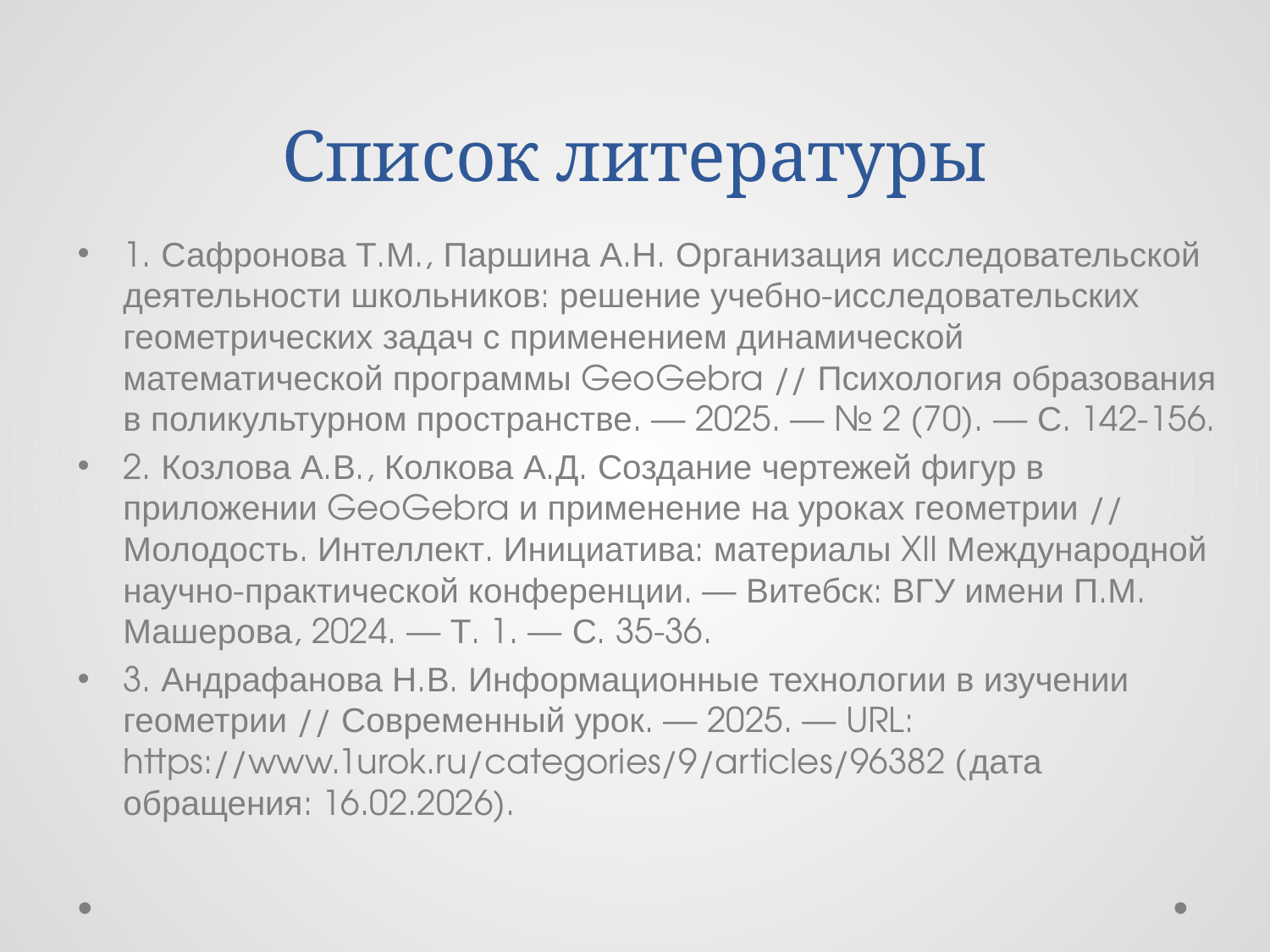

# Список литературы
1. Сафронова Т.М., Паршина А.Н. Организация исследовательской деятельности школьников: решение учебно-исследовательских геометрических задач с применением динамической математической программы GeoGebra // Психология образования в поликультурном пространстве. — 2025. — № 2 (70). — С. 142-156.
2. Козлова А.В., Колкова А.Д. Создание чертежей фигур в приложении GeoGebra и применение на уроках геометрии // Молодость. Интеллект. Инициатива: материалы XII Международной научно-практической конференции. — Витебск: ВГУ имени П.М. Машерова, 2024. — Т. 1. — С. 35-36.
3. Андрафанова Н.В. Информационные технологии в изучении геометрии // Современный урок. — 2025. — URL: https://www.1urok.ru/categories/9/articles/96382 (дата обращения: 16.02.2026).